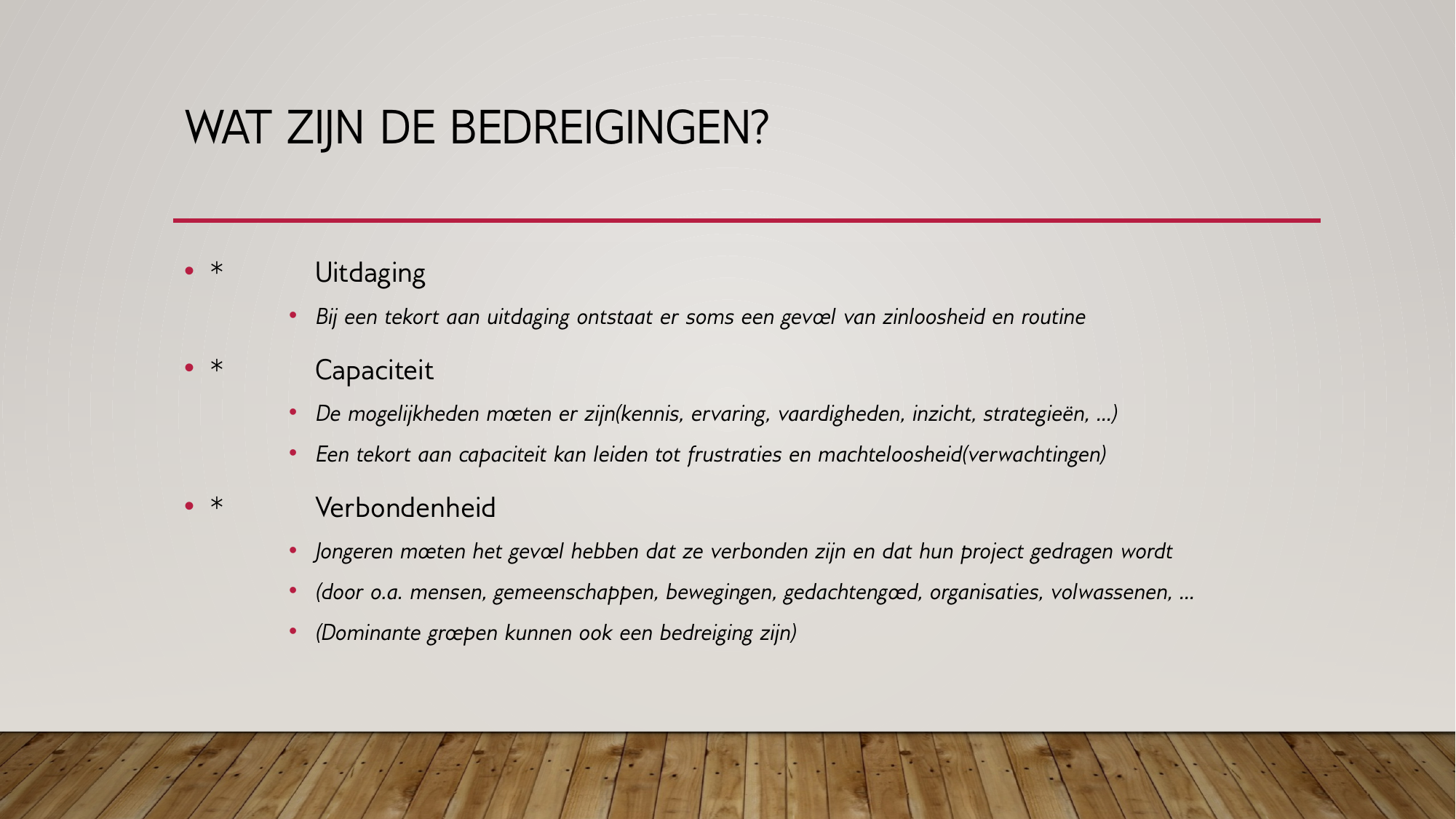

# Wat zijn de bedreigingen?
*	Uitdaging
Bij een tekort aan uitdaging ontstaat er soms een gevoel van zinloosheid en routine
*	Capaciteit
De mogelijkheden moeten er zijn(kennis, ervaring, vaardigheden, inzicht, strategieën, …)
Een tekort aan capaciteit kan leiden tot frustraties en machteloosheid(verwachtingen)
*	Verbondenheid
Jongeren moeten het gevoel hebben dat ze verbonden zijn en dat hun project gedragen wordt
(door o.a. mensen, gemeenschappen, bewegingen, gedachtengoed, organisaties, volwassenen, …
(Dominante groepen kunnen ook een bedreiging zijn)